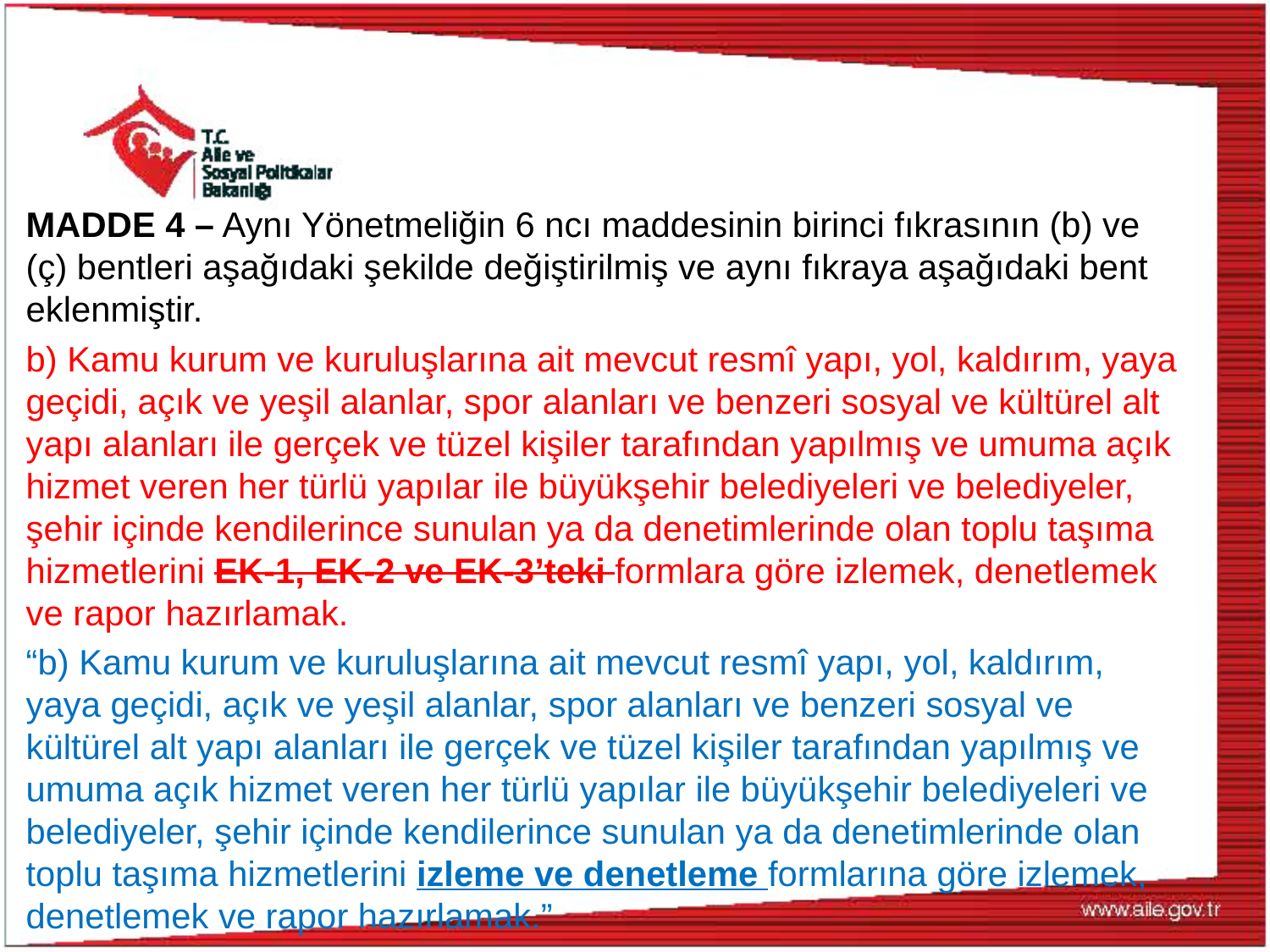

MADDE 4 – Aynı Yönetmeliğin 6 ncı maddesinin birinci fıkrasının (b) ve (ç) bentleri aşağıdaki şekilde değiştirilmiş ve aynı fıkraya aşağıdaki bent eklenmiştir.
b) Kamu kurum ve kuruluşlarına ait mevcut resmî yapı, yol, kaldırım, yaya geçidi, açık ve yeşil alanlar, spor alanları ve benzeri sosyal ve kültürel alt yapı alanları ile gerçek ve tüzel kişiler tarafından yapılmış ve umuma açık hizmet veren her türlü yapılar ile büyükşehir belediyeleri ve belediyeler, şehir içinde kendilerince sunulan ya da denetimlerinde olan toplu taşıma hizmetlerini EK-1, EK-2 ve EK-3’teki formlara göre izlemek, denetlemek ve rapor hazırlamak.
“b) Kamu kurum ve kuruluşlarına ait mevcut resmî yapı, yol, kaldırım, yaya geçidi, açık ve yeşil alanlar, spor alanları ve benzeri sosyal ve kültürel alt yapı alanları ile gerçek ve tüzel kişiler tarafından yapılmış ve umuma açık hizmet veren her türlü yapılar ile büyükşehir belediyeleri ve belediyeler, şehir içinde kendilerince sunulan ya da denetimlerinde olan toplu taşıma hizmetlerini izleme ve denetleme formlarına göre izlemek, denetlemek ve rapor hazırlamak.”